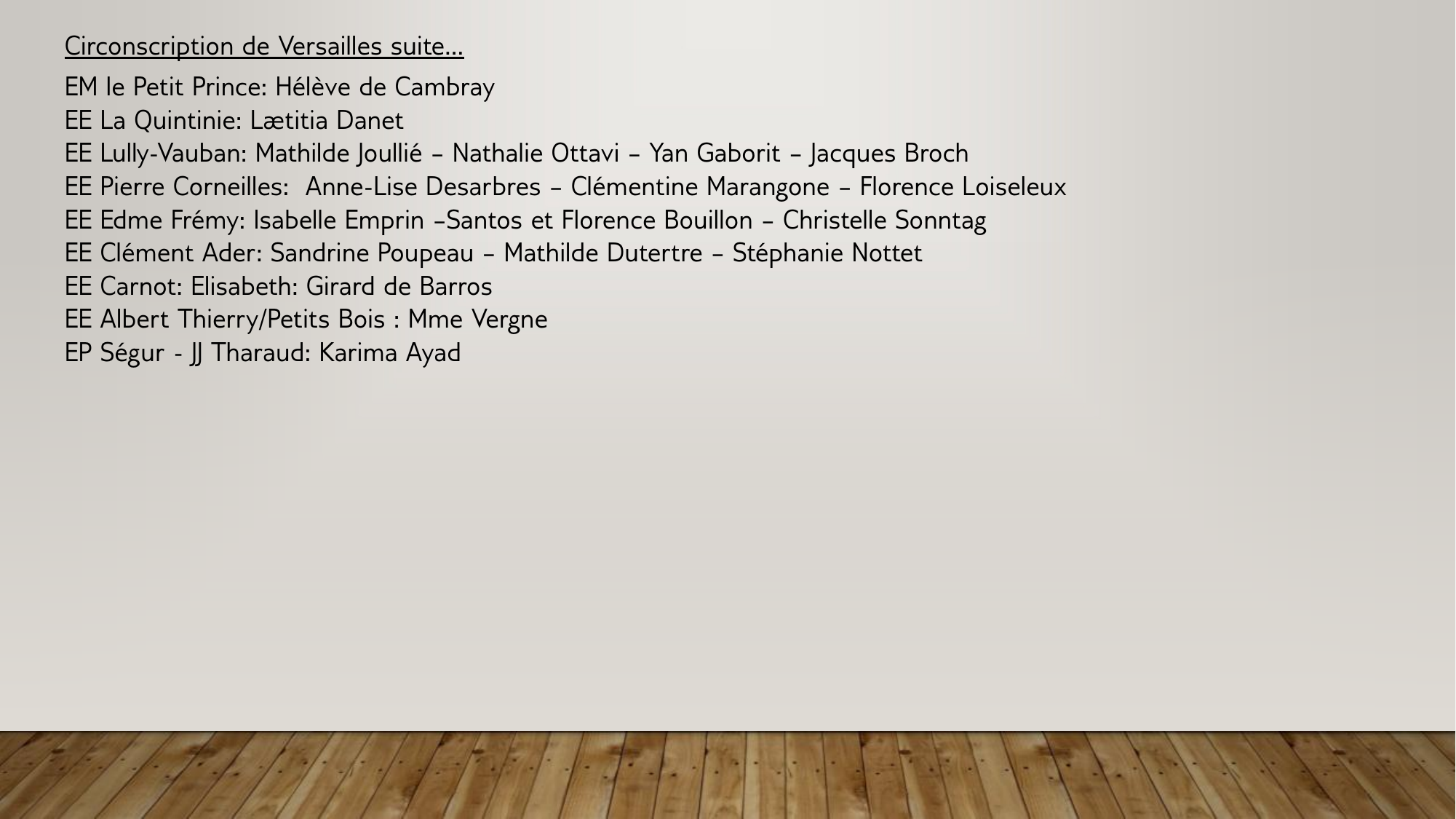

Circonscription de Versailles suite…

EM le Petit Prince: Hélève de Cambray
EE La Quintinie: Laetitia Danet
EE Lully-Vauban: Mathilde Joullié – Nathalie Ottavi – Yan Gaborit – Jacques Broch
EE Pierre Corneilles:  Anne-Lise Desarbres – Clémentine Marangone – Florence Loiseleux
EE Edme Frémy: Isabelle Emprin –Santos et Florence Bouillon – Christelle Sonntag
EE Clément Ader: Sandrine Poupeau – Mathilde Dutertre – Stéphanie Nottet
EE Carnot: Elisabeth: Girard de Barros
EE Albert Thierry/Petits Bois : Mme Vergne
EP Ségur - JJ Tharaud: Karima Ayad